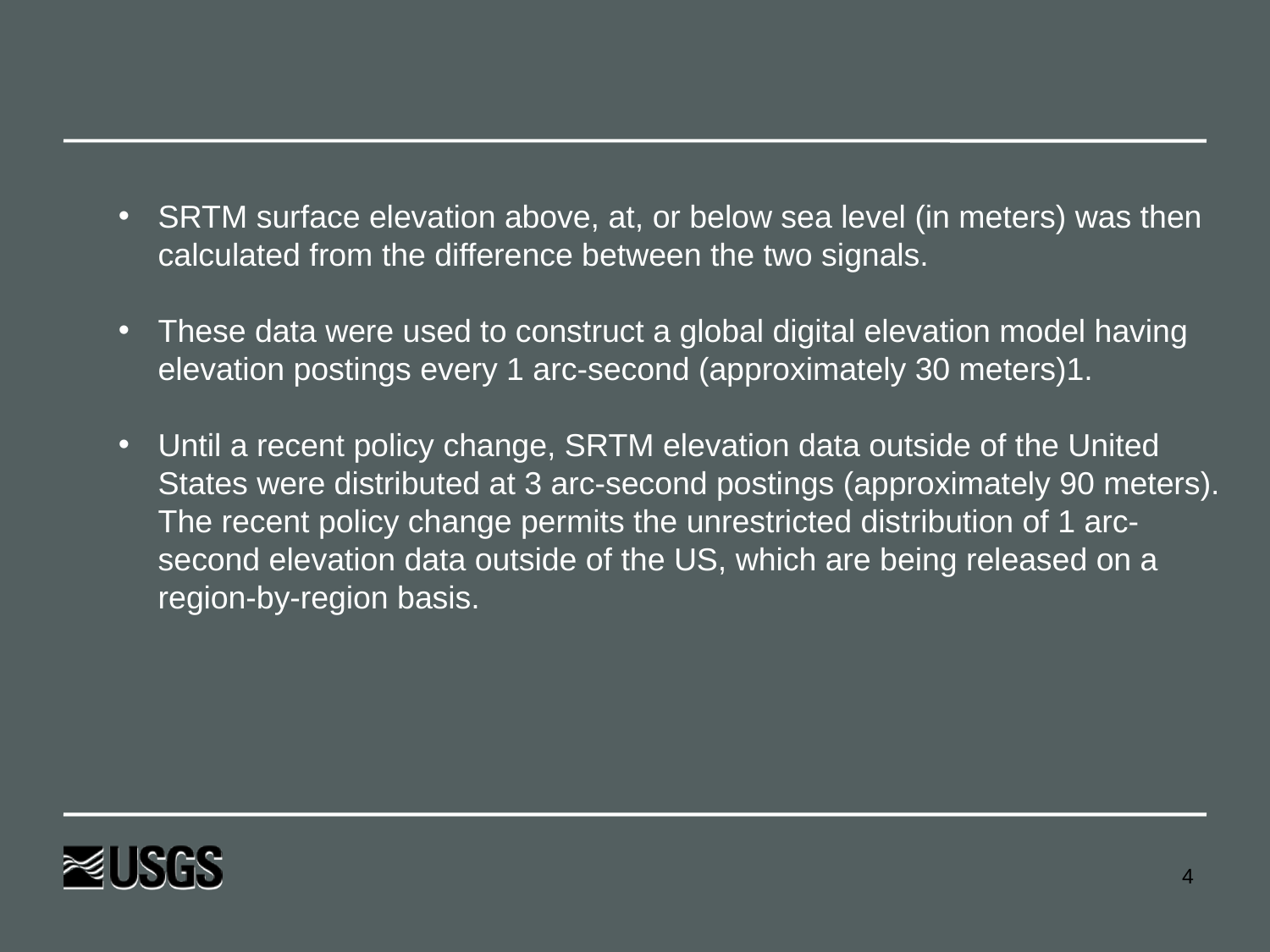

SRTM surface elevation above, at, or below sea level (in meters) was then calculated from the difference between the two signals.

These data were used to construct a global digital elevation model having elevation postings every 1 arc-second (approximately 30 meters)1.

Until a recent policy change, SRTM elevation data outside of the United States were distributed at 3 arc-second postings (approximately 90 meters). The recent policy change permits the unrestricted distribution of 1 arc-second elevation data outside of the US, which are being released on a region-by-region basis.